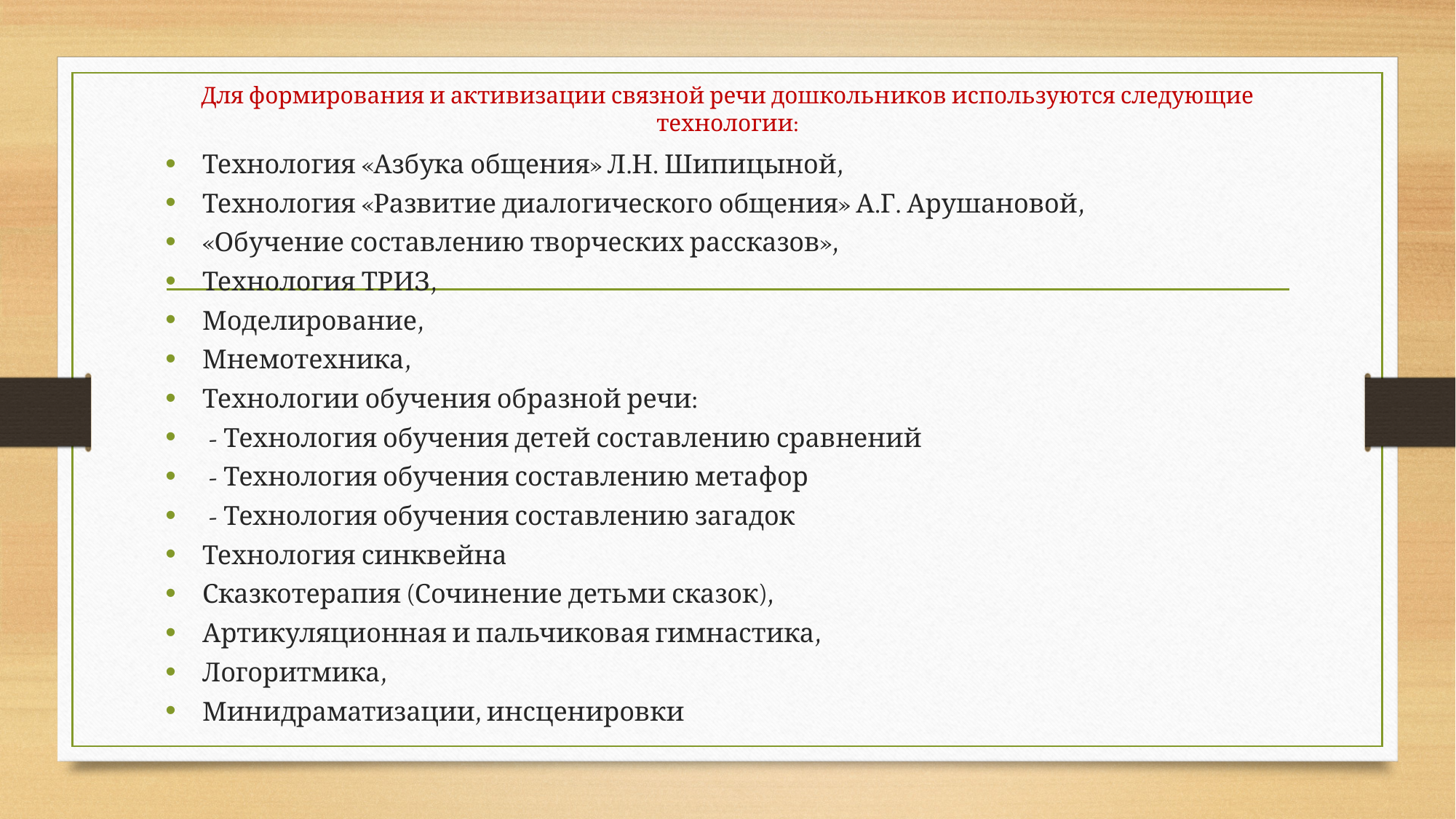

# Для формирования и активизации связной речи дошкольников используются следующие технологии:
Технология «Азбука общения» Л.Н. Шипицыной,
Технология «Развитие диалогического общения» А.Г. Арушановой,
«Обучение составлению творческих рассказов»,
Технология ТРИЗ,
Моделирование,
Мнемотехника,
Технологии обучения образной речи:
 - Технология обучения детей составлению сравнений
 - Технология обучения составлению метафор
 - Технология обучения составлению загадок
Технология синквейна
Сказкотерапия (Сочинение детьми сказок),
Артикуляционная и пальчиковая гимнастика,
Логоритмика,
Минидраматизации, инсценировки